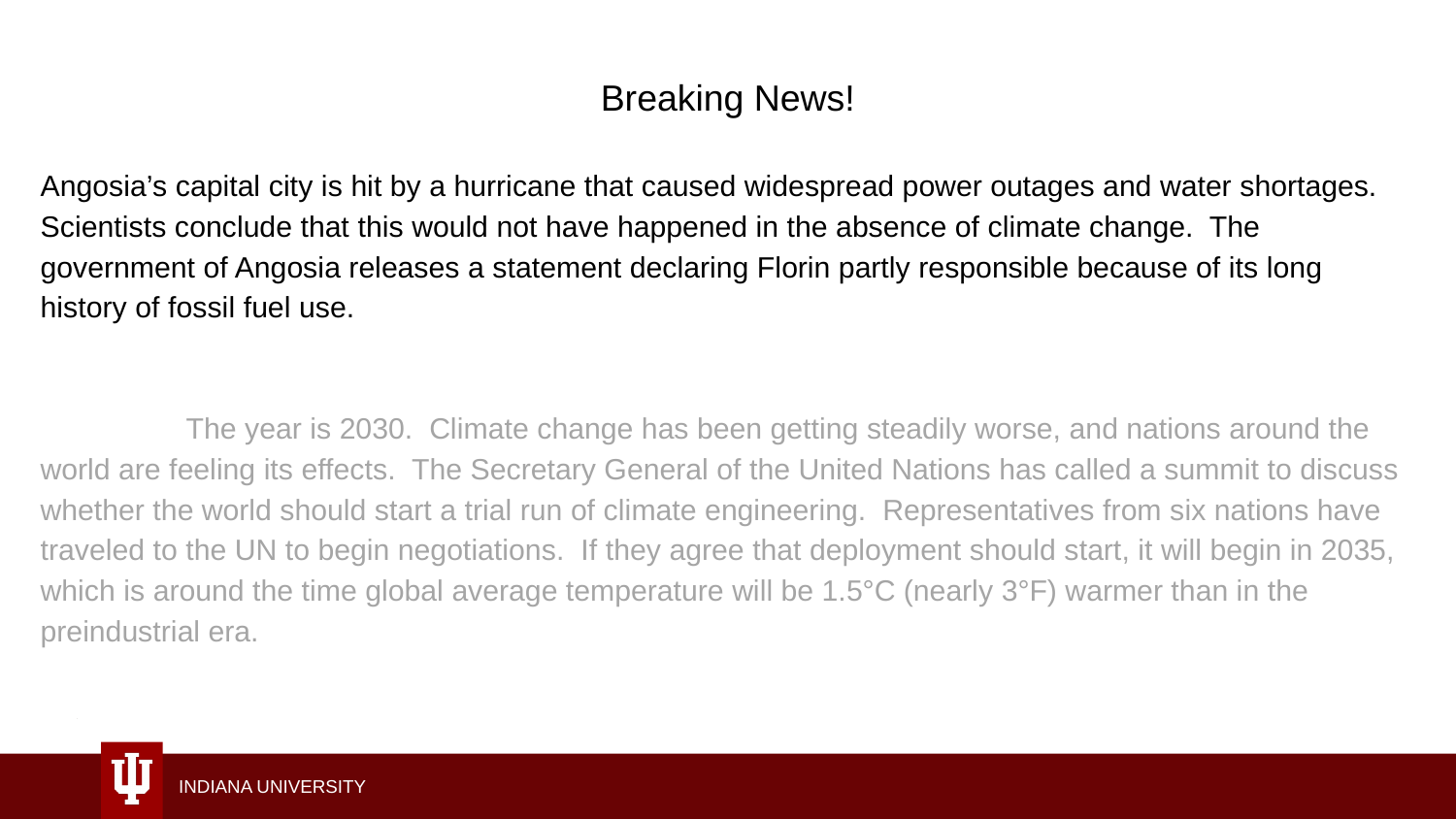

Breaking News!
Angosia’s capital city is hit by a hurricane that caused widespread power outages and water shortages.  Scientists conclude that this would not have happened in the absence of climate change.  The government of Angosia releases a statement declaring Florin partly responsible because of its long history of fossil fuel use.

	The year is 2030.  Climate change has been getting steadily worse, and nations around the world are feeling its effects.  The Secretary General of the United Nations has called a summit to discuss whether the world should start a trial run of climate engineering.  Representatives from six nations have traveled to the UN to begin negotiations.  If they agree that deployment should start, it will begin in 2035, which is around the time global average temperature will be 1.5°C (nearly 3°F) warmer than in the preindustrial era.